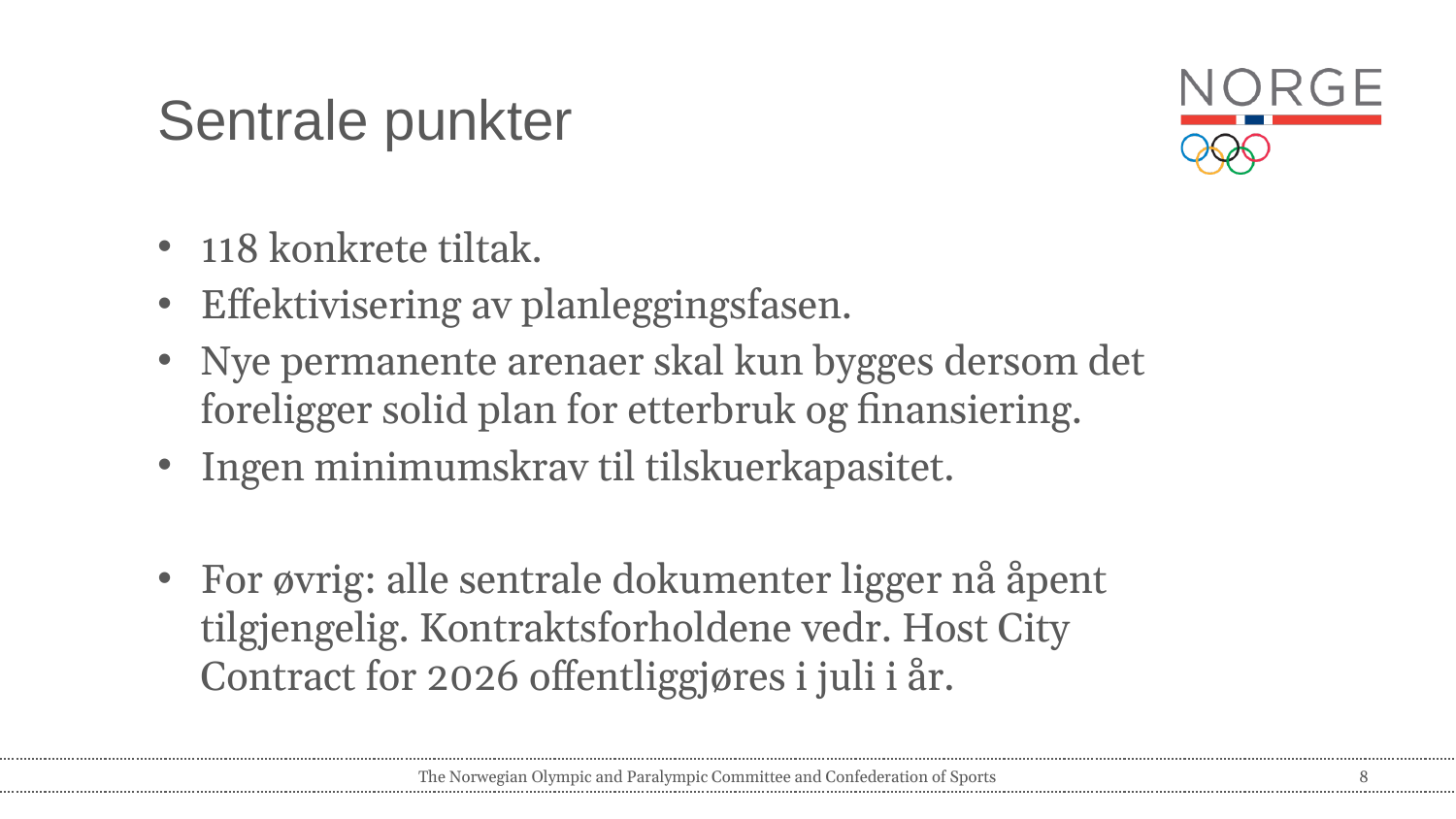

# Sentrale punkter
118 konkrete tiltak.
Effektivisering av planleggingsfasen.
Nye permanente arenaer skal kun bygges dersom det foreligger solid plan for etterbruk og finansiering.
Ingen minimumskrav til tilskuerkapasitet.

For øvrig: alle sentrale dokumenter ligger nå åpent tilgjengelig. Kontraktsforholdene vedr. Host City Contract for 2026 offentliggjøres i juli i år.

The Norwegian Olympic and Paralympic Committee and Confederation of Sports
8